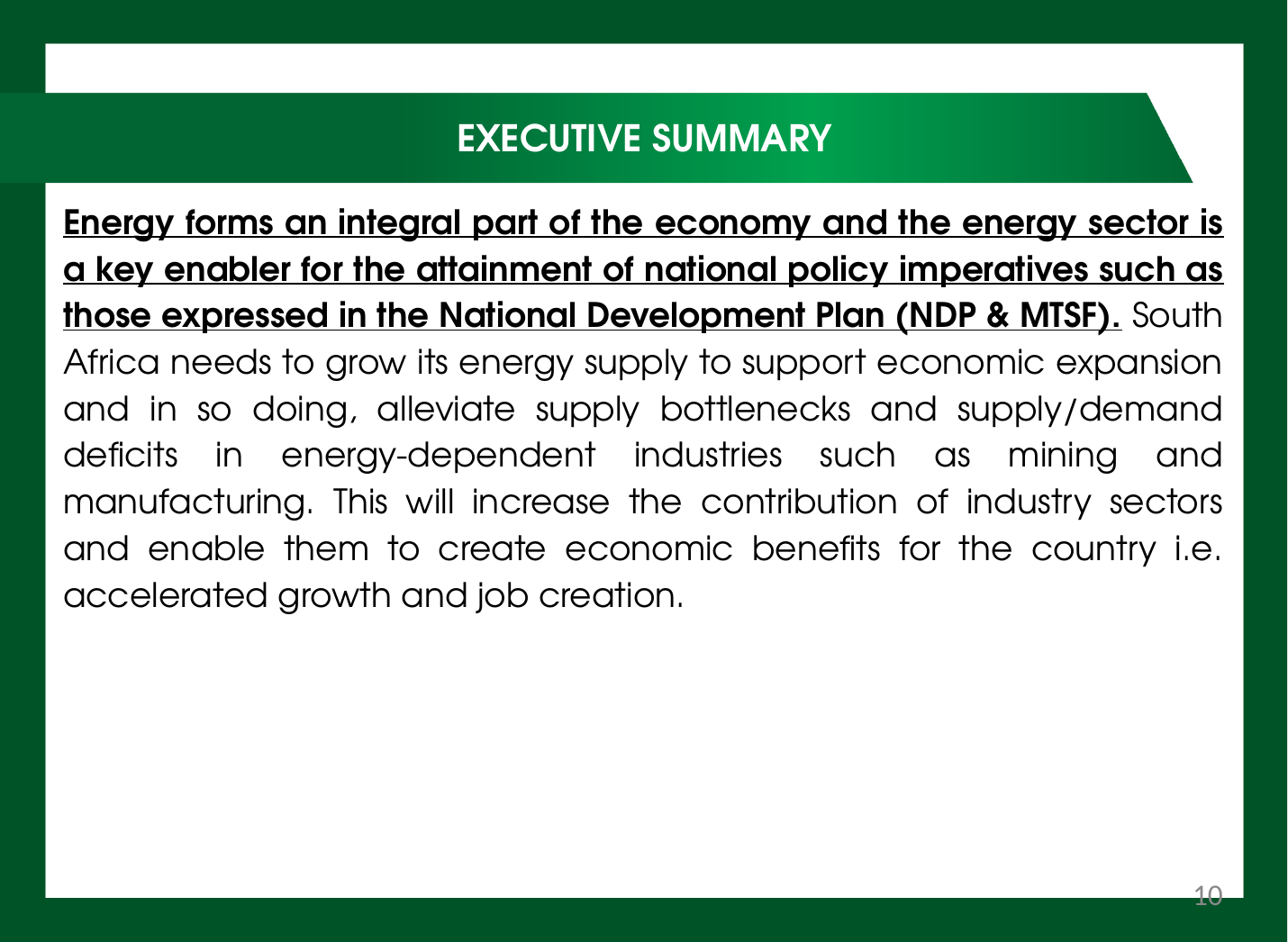

# EXECUTIVE SUMMARY
Energy forms an integral part of the economy and the energy sector is a key enabler for the attainment of national policy imperatives such as those expressed in the National Development Plan (NDP & MTSF). South Africa needs to grow its energy supply to support economic expansion and in so doing, alleviate supply bottlenecks and supply/demand deficits in energy-dependent industries such as mining and manufacturing. This will increase the contribution of industry sectors and enable them to create economic benefits for the country i.e. accelerated growth and job creation.

10